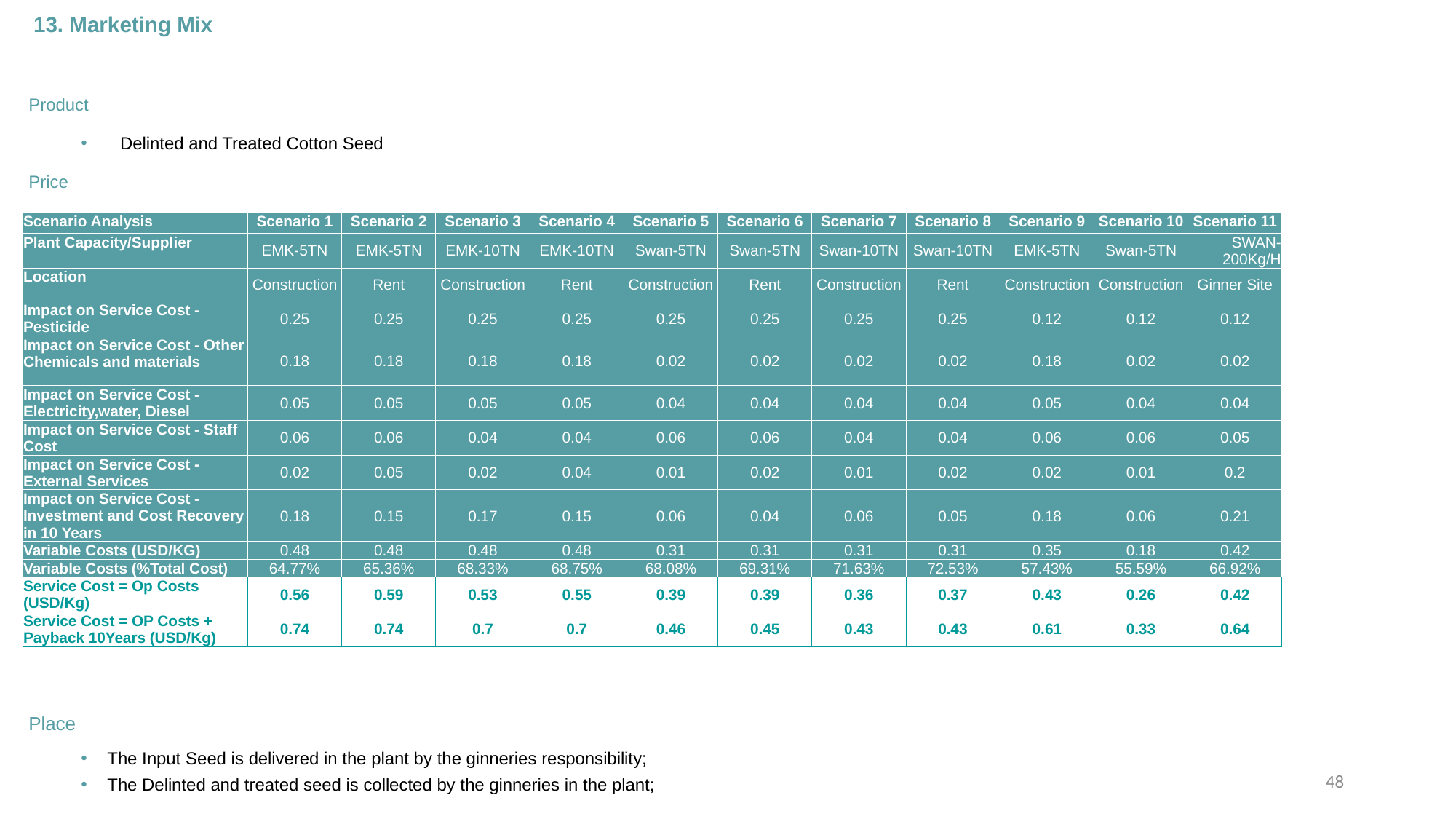

# 13. Marketing Mix
Product
Delinted and Treated Cotton Seed
Price
~

Place
The Input Seed is delivered in the plant by the ginneries responsibility;
The Delinted and treated seed is collected by the ginneries in the plant;

| Scenario Analysis | Scenario 1 | Scenario 2 | Scenario 3 | Scenario 4 | Scenario 5 | Scenario 6 | Scenario 7 | Scenario 8 | Scenario 9 | Scenario 10 | Scenario 11 |
| --- | --- | --- | --- | --- | --- | --- | --- | --- | --- | --- | --- |
| Plant Capacity/Supplier | EMK-5TN | EMK-5TN | EMK-10TN | EMK-10TN | Swan-5TN | Swan-5TN | Swan-10TN | Swan-10TN | EMK-5TN | Swan-5TN | SWAN-200Kg/H |
| Location | Construction | Rent | Construction | Rent | Construction | Rent | Construction | Rent | Construction | Construction | Ginner Site |
| Impact on Service Cost - Pesticide | 0.25 | 0.25 | 0.25 | 0.25 | 0.25 | 0.25 | 0.25 | 0.25 | 0.12 | 0.12 | 0.12 |
| Impact on Service Cost - Other Chemicals and materials | 0.18 | 0.18 | 0.18 | 0.18 | 0.02 | 0.02 | 0.02 | 0.02 | 0.18 | 0.02 | 0.02 |
| Impact on Service Cost - Electricity,water, Diesel | 0.05 | 0.05 | 0.05 | 0.05 | 0.04 | 0.04 | 0.04 | 0.04 | 0.05 | 0.04 | 0.04 |
| Impact on Service Cost - Staff Cost | 0.06 | 0.06 | 0.04 | 0.04 | 0.06 | 0.06 | 0.04 | 0.04 | 0.06 | 0.06 | 0.05 |
| Impact on Service Cost - External Services | 0.02 | 0.05 | 0.02 | 0.04 | 0.01 | 0.02 | 0.01 | 0.02 | 0.02 | 0.01 | 0.2 |
| Impact on Service Cost - Investment and Cost Recovery in 10 Years | 0.18 | 0.15 | 0.17 | 0.15 | 0.06 | 0.04 | 0.06 | 0.05 | 0.18 | 0.06 | 0.21 |
| Variable Costs (USD/KG) | 0.48 | 0.48 | 0.48 | 0.48 | 0.31 | 0.31 | 0.31 | 0.31 | 0.35 | 0.18 | 0.42 |
| Variable Costs (%Total Cost) | 64.77% | 65.36% | 68.33% | 68.75% | 68.08% | 69.31% | 71.63% | 72.53% | 57.43% | 55.59% | 66.92% |
| Service Cost = Op Costs (USD/Kg) | 0.56 | 0.59 | 0.53 | 0.55 | 0.39 | 0.39 | 0.36 | 0.37 | 0.43 | 0.26 | 0.42 |
| Service Cost = OP Costs + Payback 10Years (USD/Kg) | 0.74 | 0.74 | 0.7 | 0.7 | 0.46 | 0.45 | 0.43 | 0.43 | 0.61 | 0.33 | 0.64 |
48